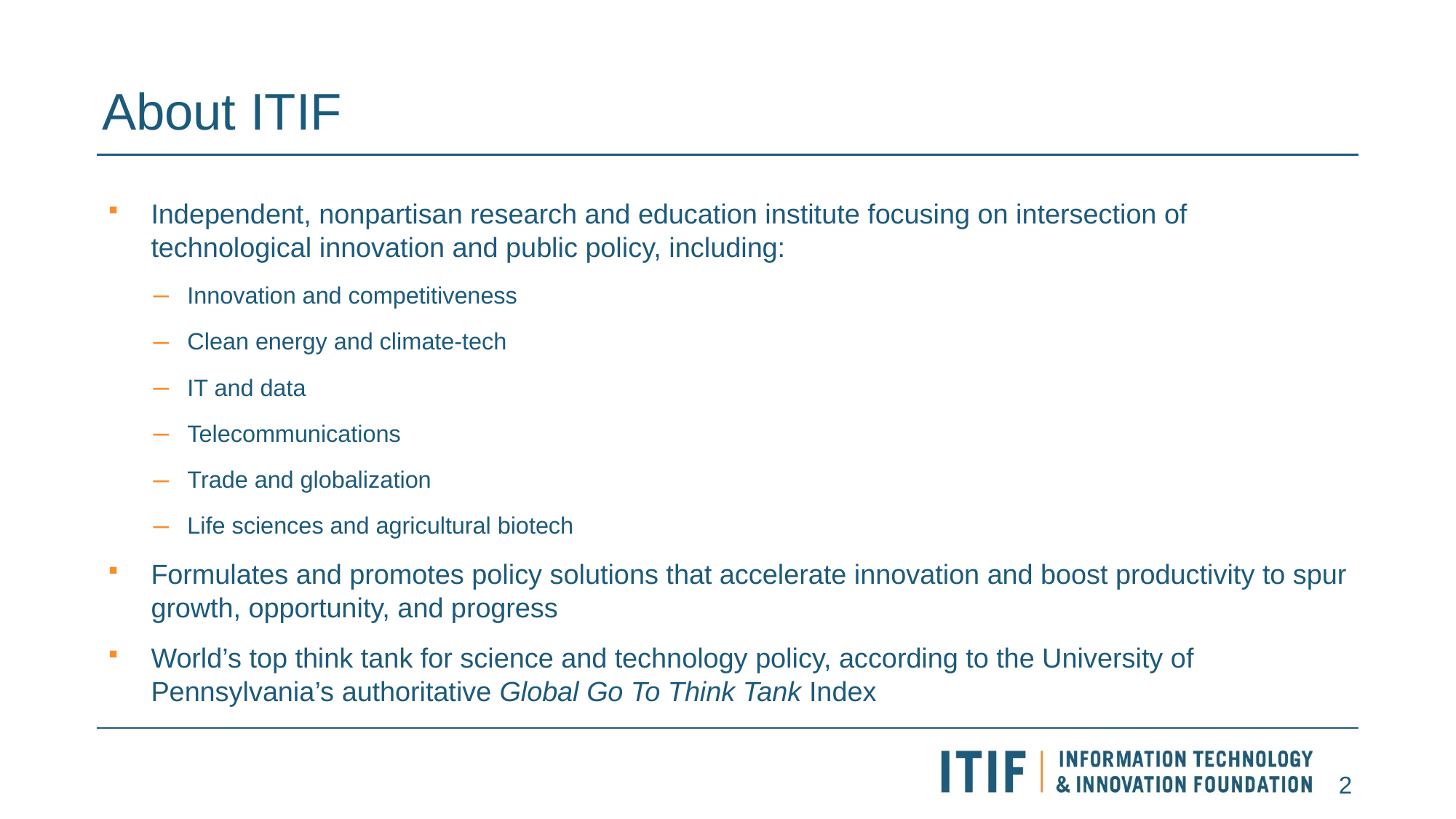

# About ITIF
Independent, nonpartisan research and education institute focusing on intersection of technological innovation and public policy, including:
Innovation and competitiveness
Clean energy and climate-tech
IT and data
Telecommunications
Trade and globalization
Life sciences and agricultural biotech
Formulates and promotes policy solutions that accelerate innovation and boost productivity to spur growth, opportunity, and progress
World’s top think tank for science and technology policy, according to the University of Pennsylvania’s authoritative Global Go To Think Tank Index
2